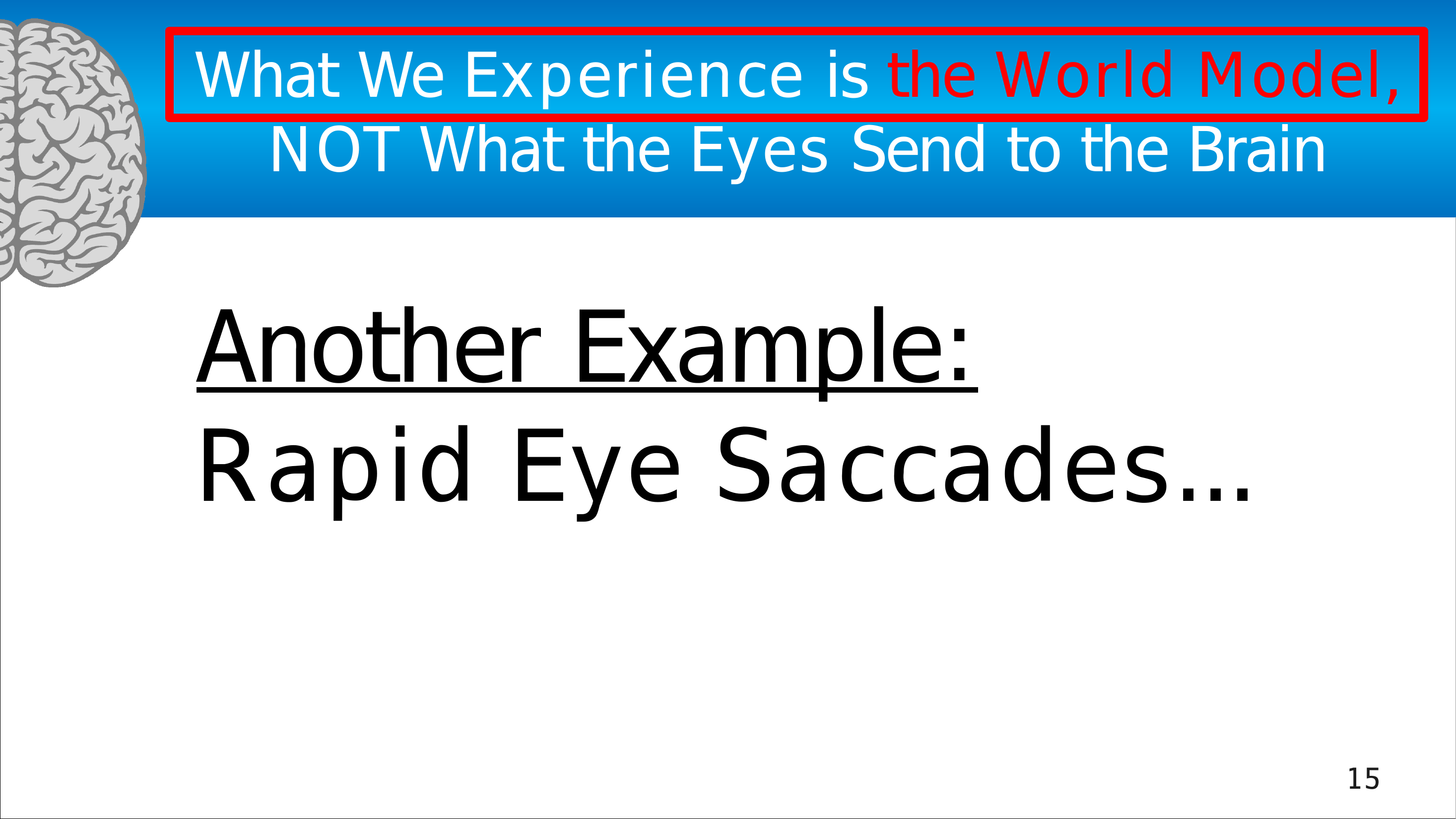

# What We Experience is the World Model, NOT What the Eyes Send to the Brain

Another Example:
Rapid Eye Saccades…
15